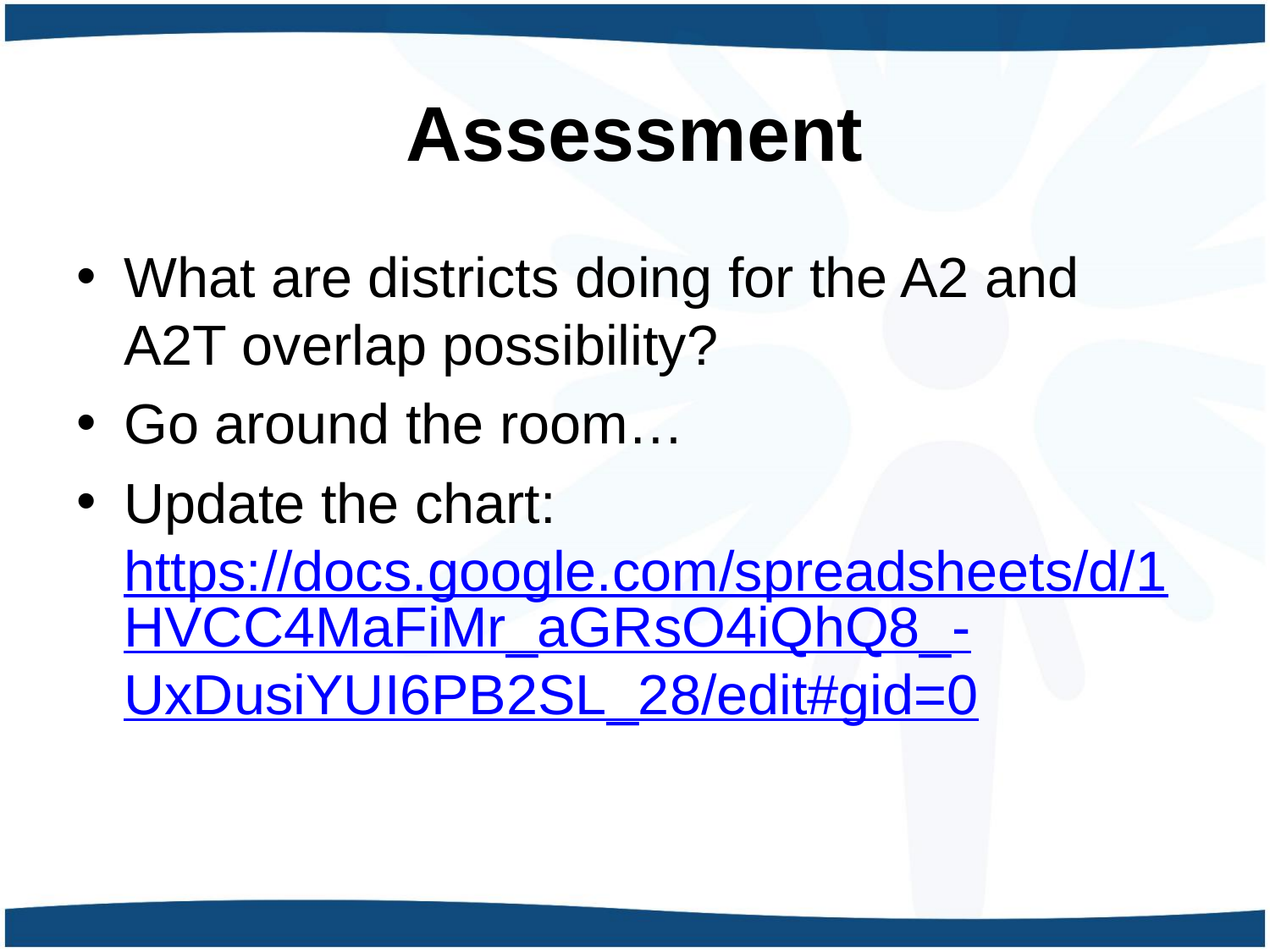

# Assessment
What are districts doing for the A2 and A2T overlap possibility?
Go around the room…
Update the chart: https://docs.google.com/spreadsheets/d/1HVCC4MaFiMr_aGRsO4iQhQ8_-UxDusiYUI6PB2SL_28/edit#gid=0